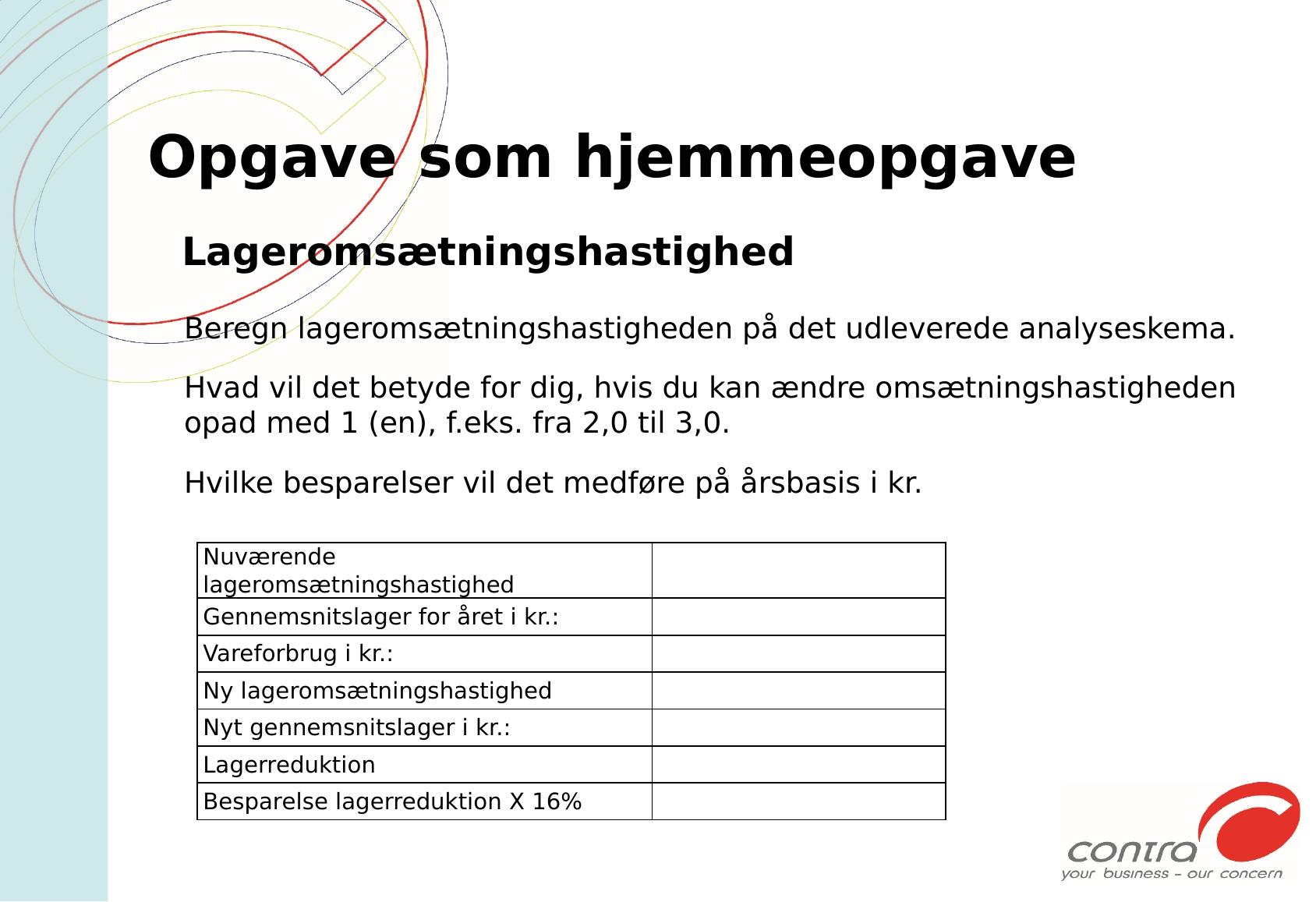

# Opgave som hjemmeopgave
Lageromsætningshastighed
Beregn lageromsætningshastigheden på det udleverede analyseskema.

Hvad vil det betyde for dig, hvis du kan ændre omsætningshastigheden opad med 1 (en), f.eks. fra 2,0 til 3,0.

Hvilke besparelser vil det medføre på årsbasis i kr.

| Nuværende lageromsætningshastighed |  |
| --- | --- |
| Gennemsnitslager for året i kr.: |  |
| Vareforbrug i kr.: |  |
| Ny lageromsætningshastighed |  |
| Nyt gennemsnitslager i kr.: |  |
| Lagerreduktion |  |
| Besparelse lagerreduktion X 16% |  |